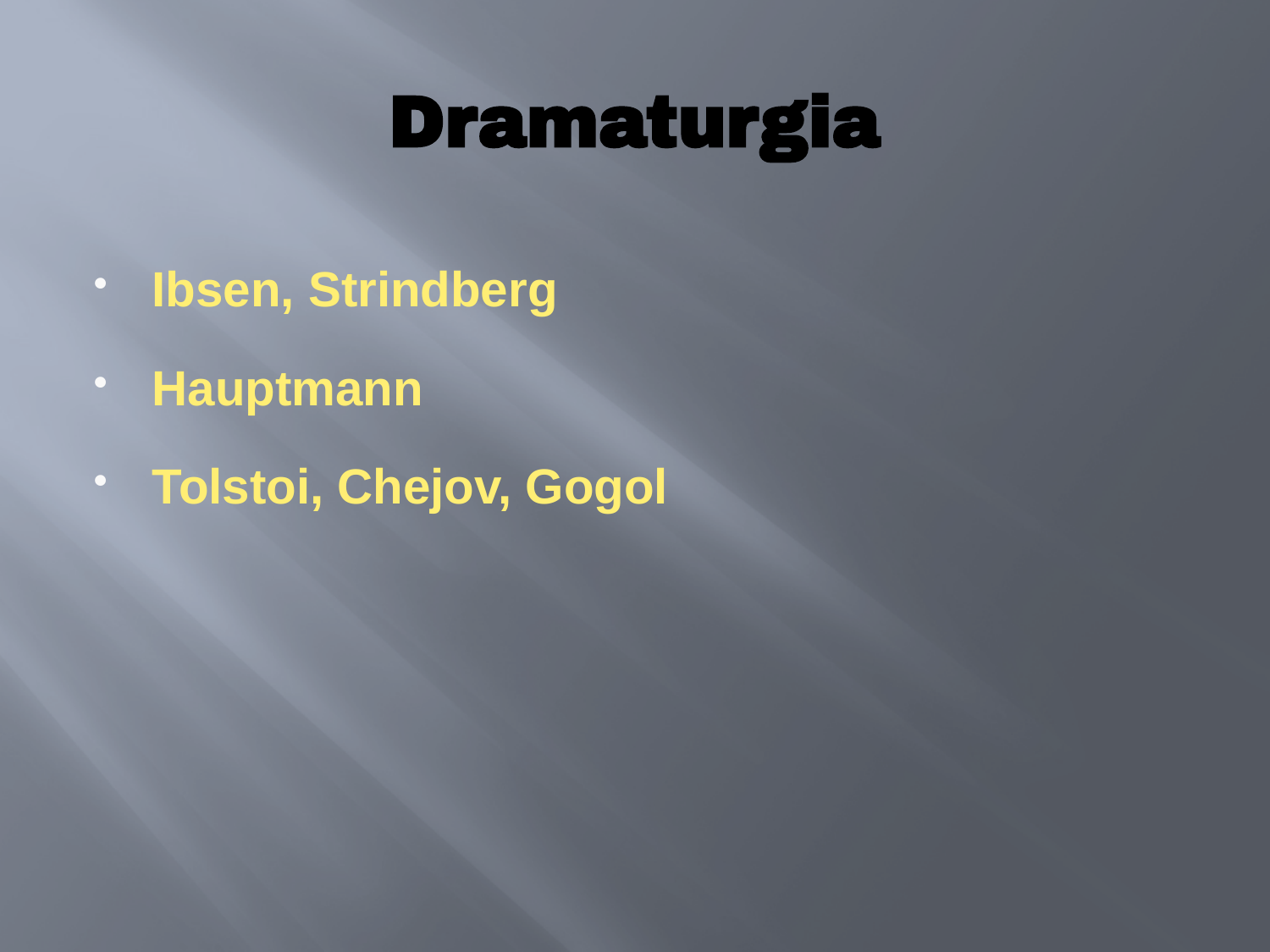

# Dramaturgia
Ibsen, Strindberg
Hauptmann
Tolstoi, Chejov, Gogol